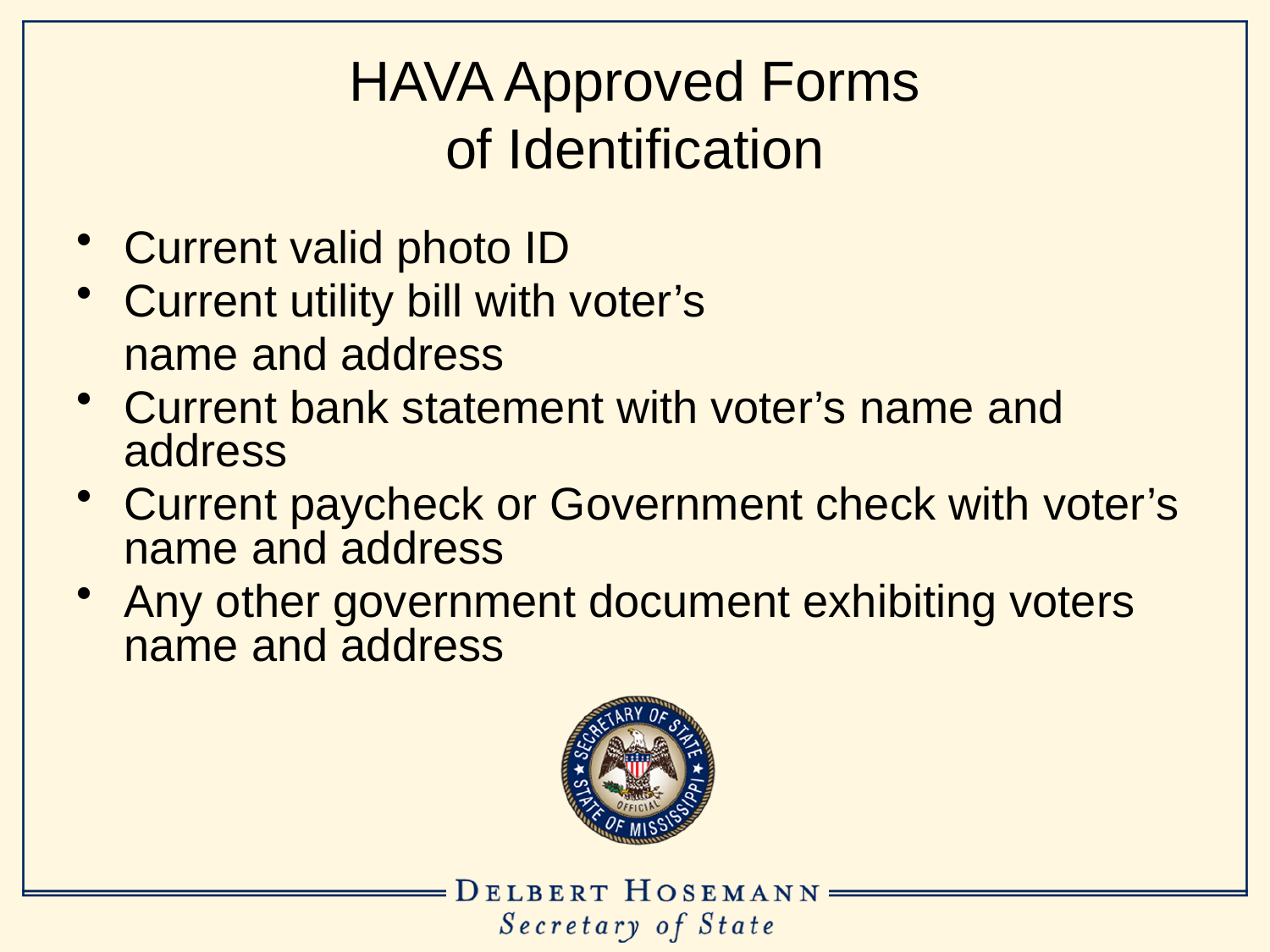

# HAVA Approved Forms of Identification
Current valid photo ID
Current utility bill with voter’s
	name and address
Current bank statement with voter’s name and address
Current paycheck or Government check with voter’s name and address
Any other government document exhibiting voters name and address